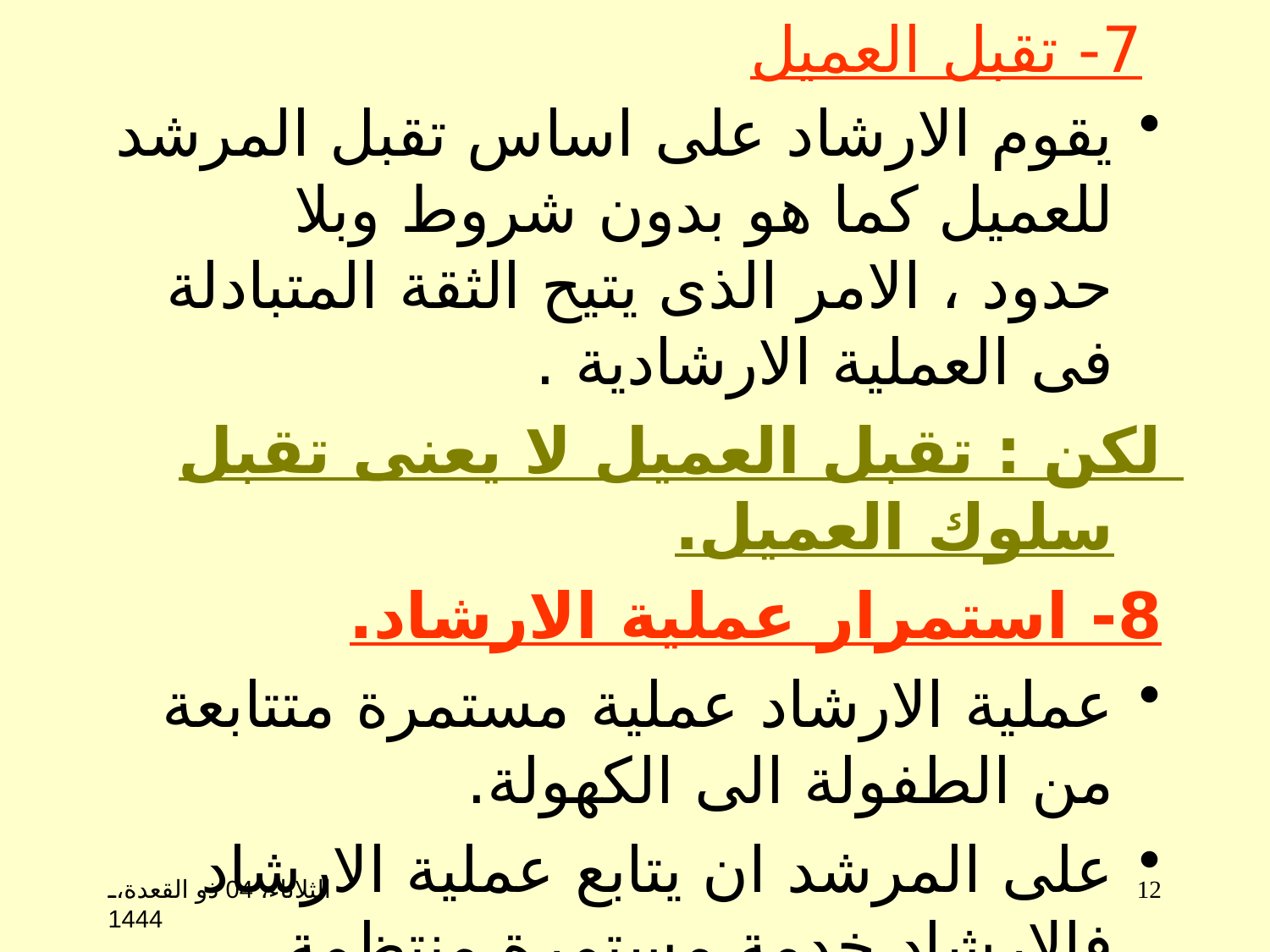

# 7- تقبل العميل
يقوم الارشاد على اساس تقبل المرشد للعميل كما هو بدون شروط وبلا حدود ، الامر الذى يتيح الثقة المتبادلة فى العملية الارشادية .
لكن : تقبل العميل لا يعنى تقبل سلوك العميل.
8- استمرار عملية الارشاد.
عملية الارشاد عملية مستمرة متتابعة من الطفولة الى الكهولة.
على المرشد ان يتابع عملية الارشاد فالإرشاد خدمة مستمرة منتظمة.
الثلاثاء، 04 ذو القعدة، 1444
12